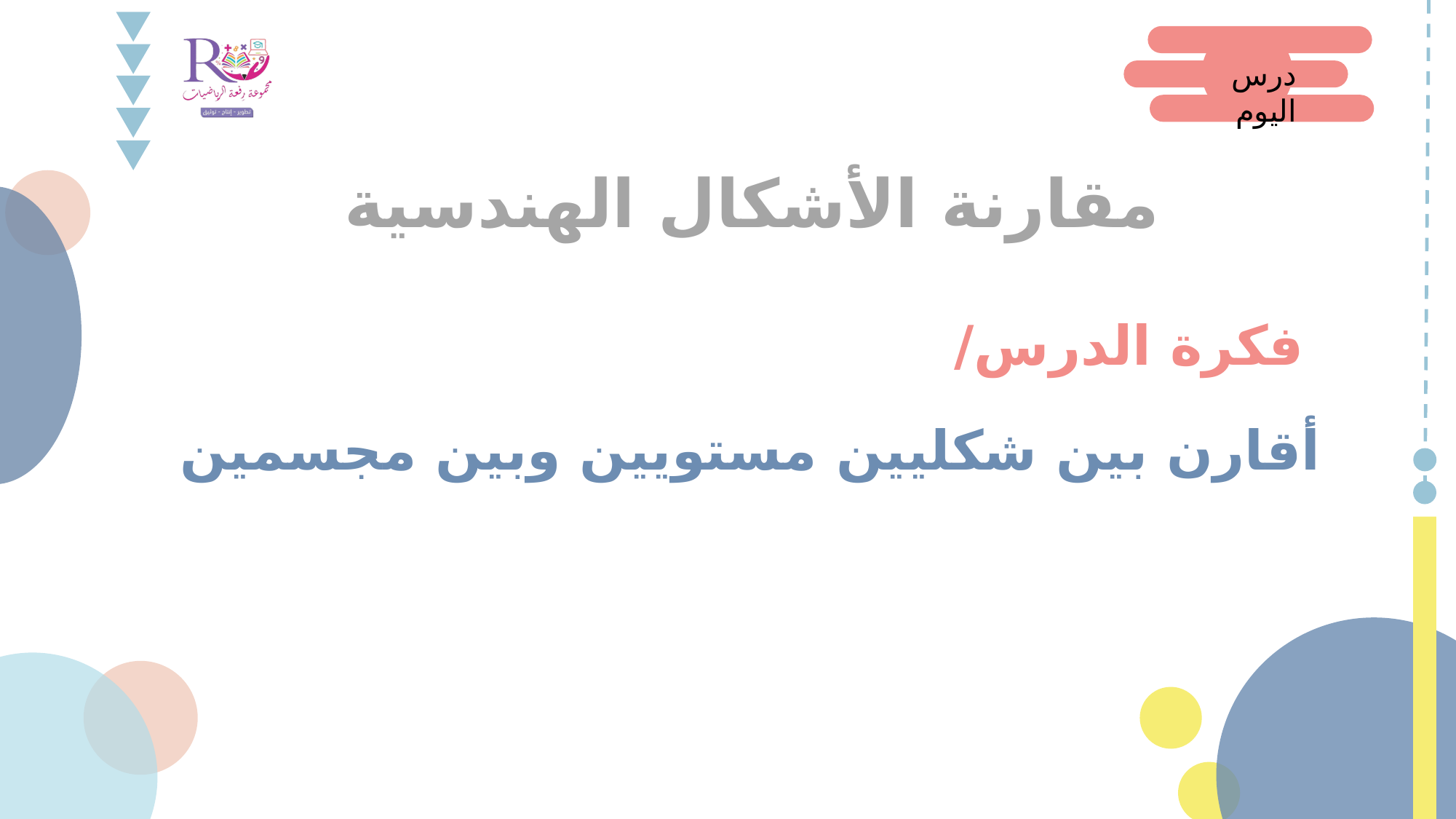

درس اليوم
مقارنة الأشكال الهندسية
فكرة الدرس/
أقارن بين شكليين مستويين وبين مجسمين